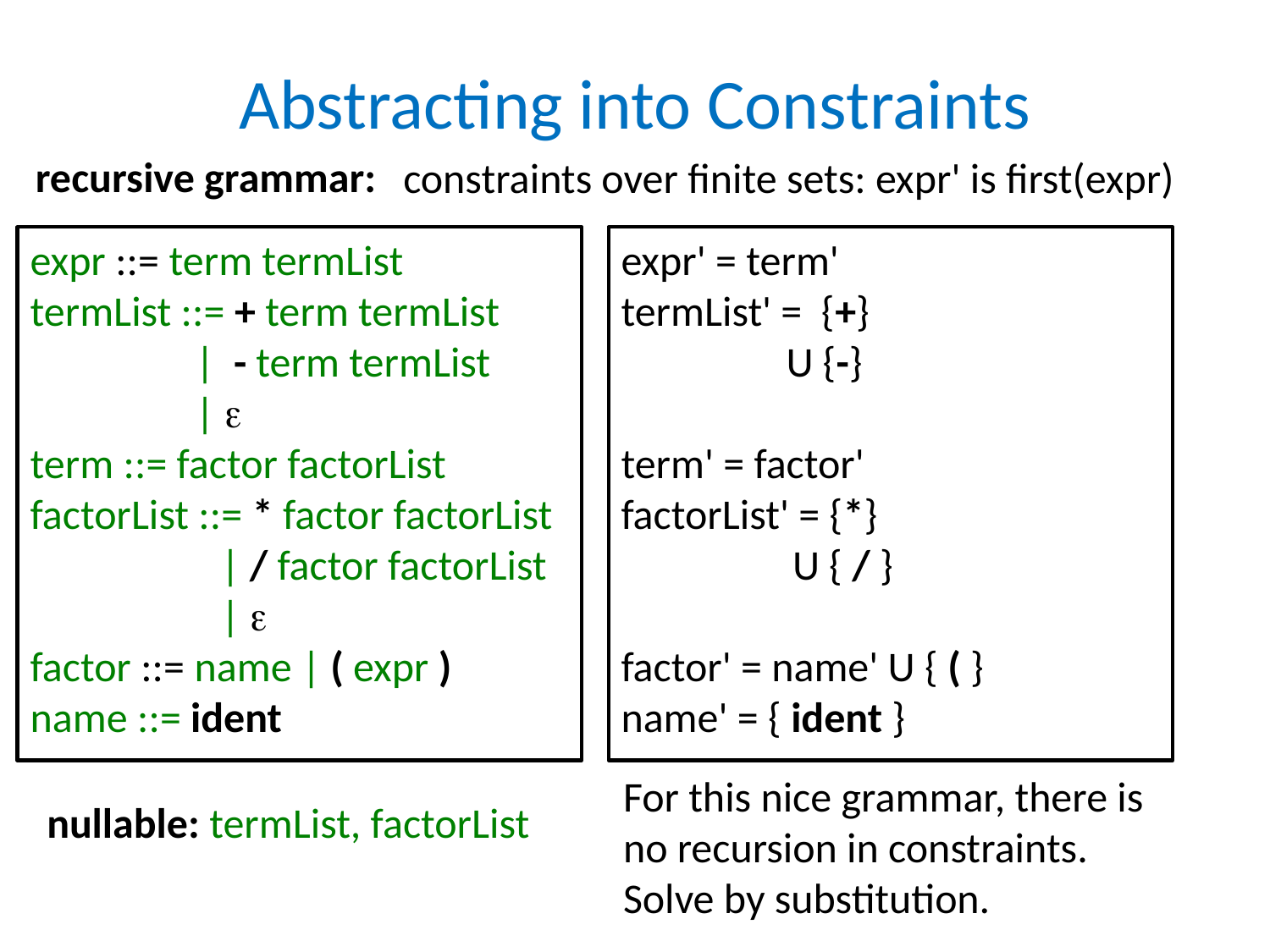

# Abstracting into Constraints
recursive grammar:
constraints over finite sets: expr' is first(expr)
expr' = term'
termList' =  {+}
 	    U {-}
term' = factor'
factorList' = {*}
                  U { / }
factor' = name' U { ( }
name' = { ident }
expr ::= term termList
termList ::= + term termList
 	    |  - term termList
	    | ε
term ::= factor factorList
factorList ::= * factor factorList
                    | / factor factorList
                    | ε
factor ::= name | ( expr )
name ::= ident
For this nice grammar, there is
no recursion in constraints.
Solve by substitution.
nullable: termList, factorList